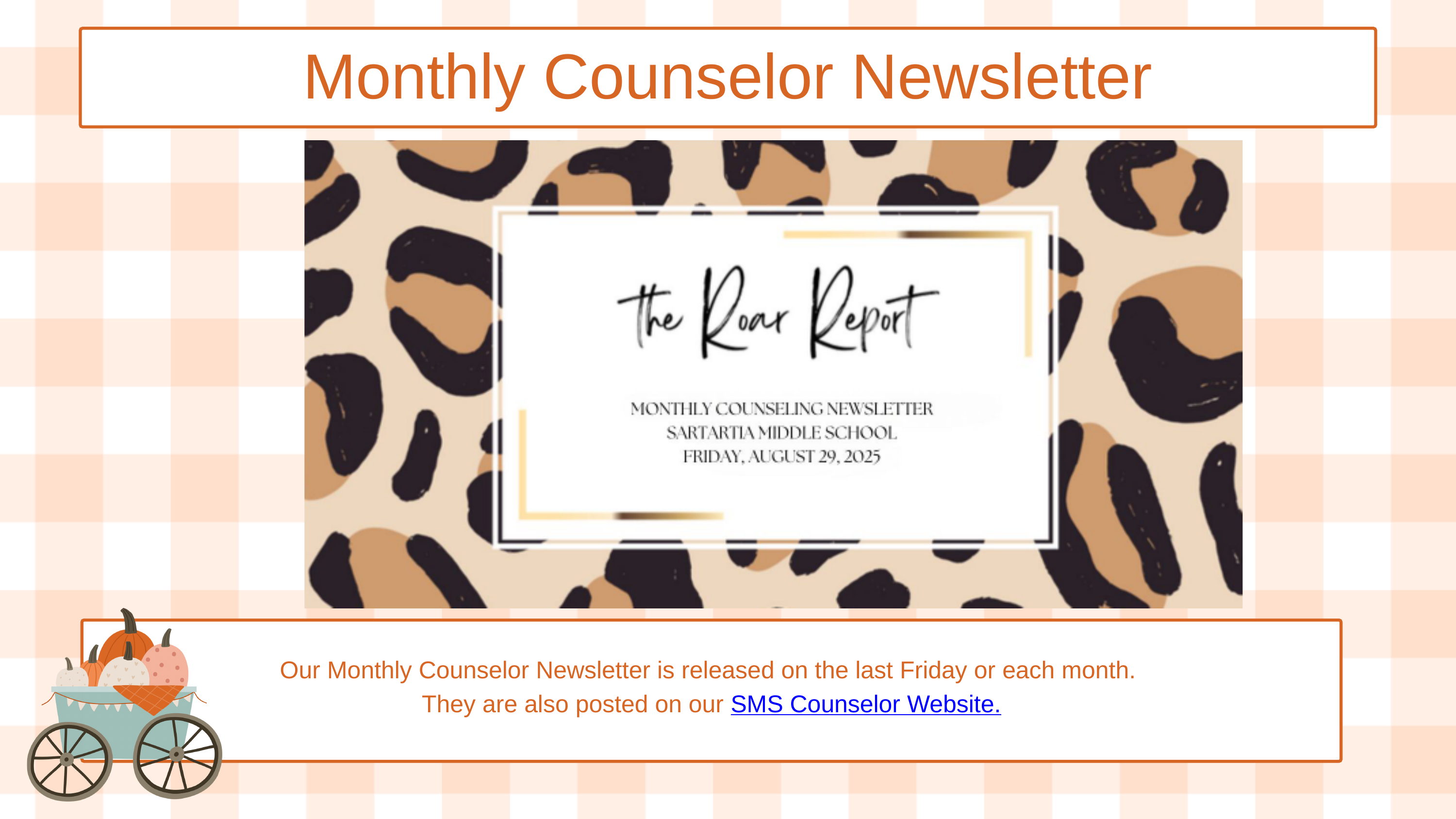

Monthly Counselor Newsletter

Our Monthly Counselor Newsletter is released on the last Friday or each month.
They are also posted on our SMS Counselor Website.